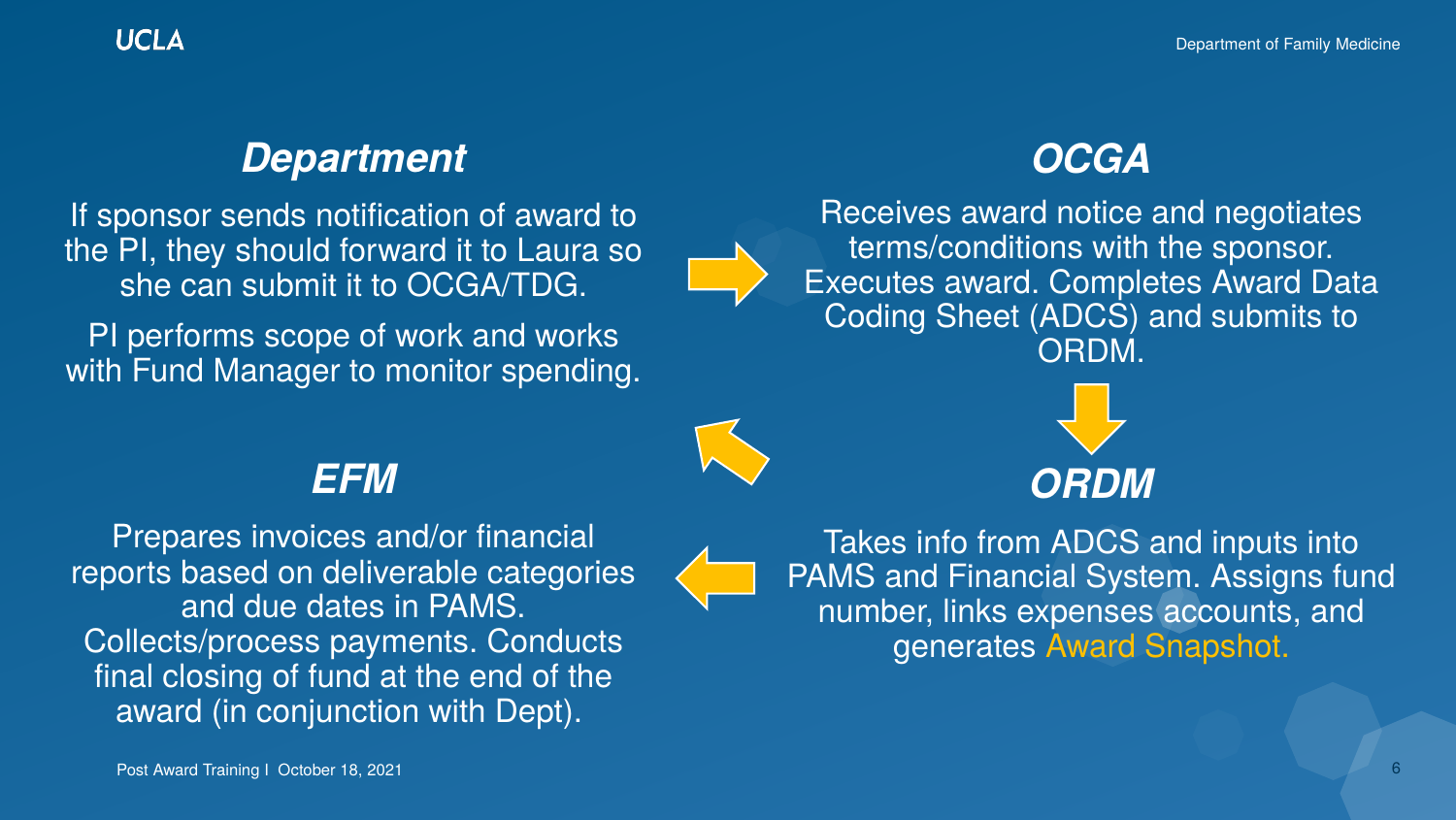

# Department
OCGA
Receives award notice and negotiates terms/conditions with the sponsor. Executes award. Completes Award Data Coding Sheet (ADCS) and submits to ORDM.
If sponsor sends notification of award to the PI, they should forward it to Laura so she can submit it to OCGA/TDG.

PI performs scope of work and works with Fund Manager to monitor spending.

EFM
ORDM
Prepares invoices and/or financial reports based on deliverable categories and due dates in PAMS. Collects/process payments. Conducts final closing of fund at the end of the award (in conjunction with Dept).
Takes info from ADCS and inputs into PAMS and Financial System. Assigns fund number, links expenses accounts, and generates Award Snapshot.

6